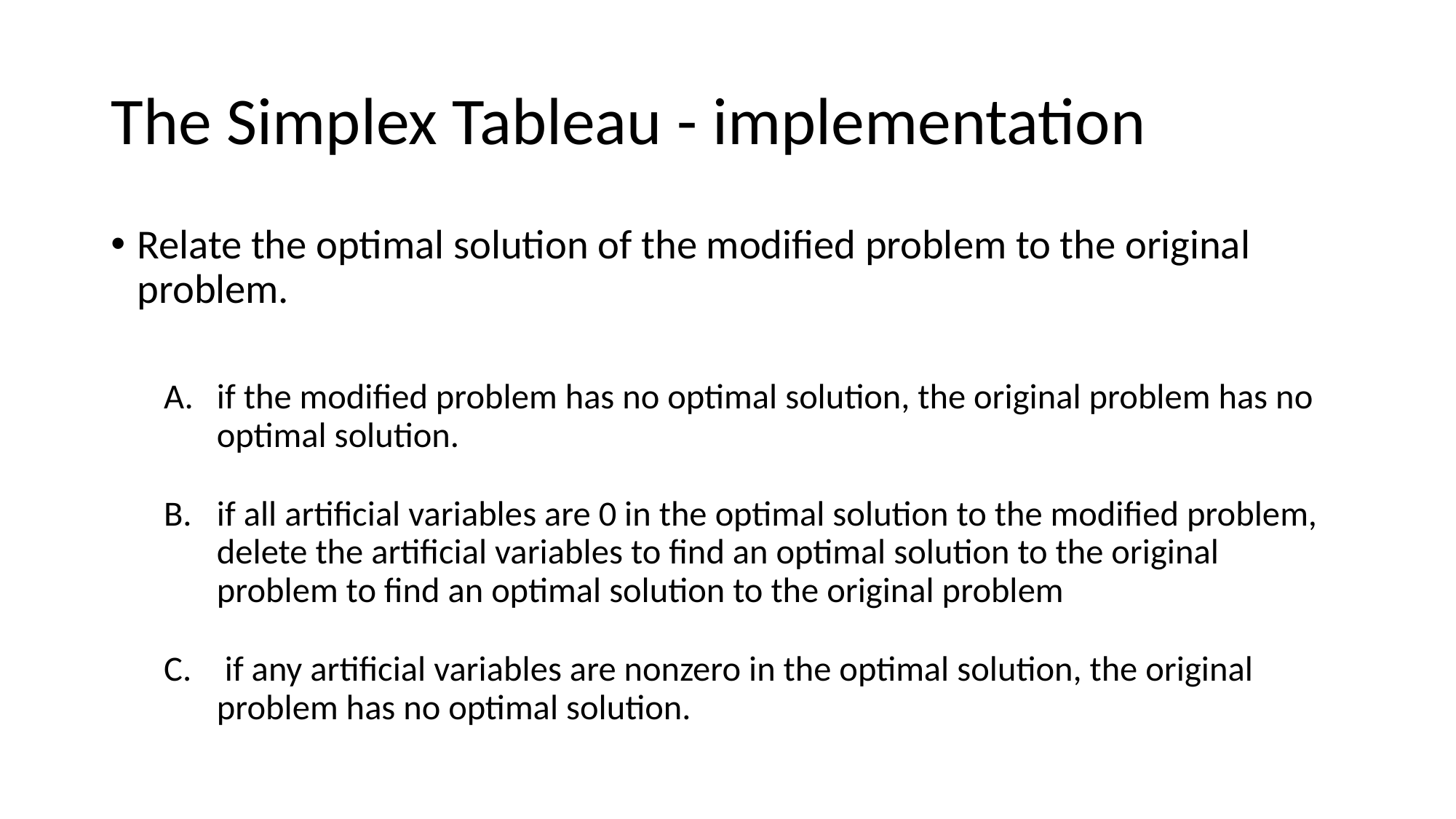

# The Simplex Tableau - implementation
Relate the optimal solution of the modified problem to the original problem.

if the modified problem has no optimal solution, the original problem has no optimal solution.

if all artificial variables are 0 in the optimal solution to the modified problem, delete the artificial variables to find an optimal solution to the original problem to find an optimal solution to the original problem

 if any artificial variables are nonzero in the optimal solution, the original problem has no optimal solution.